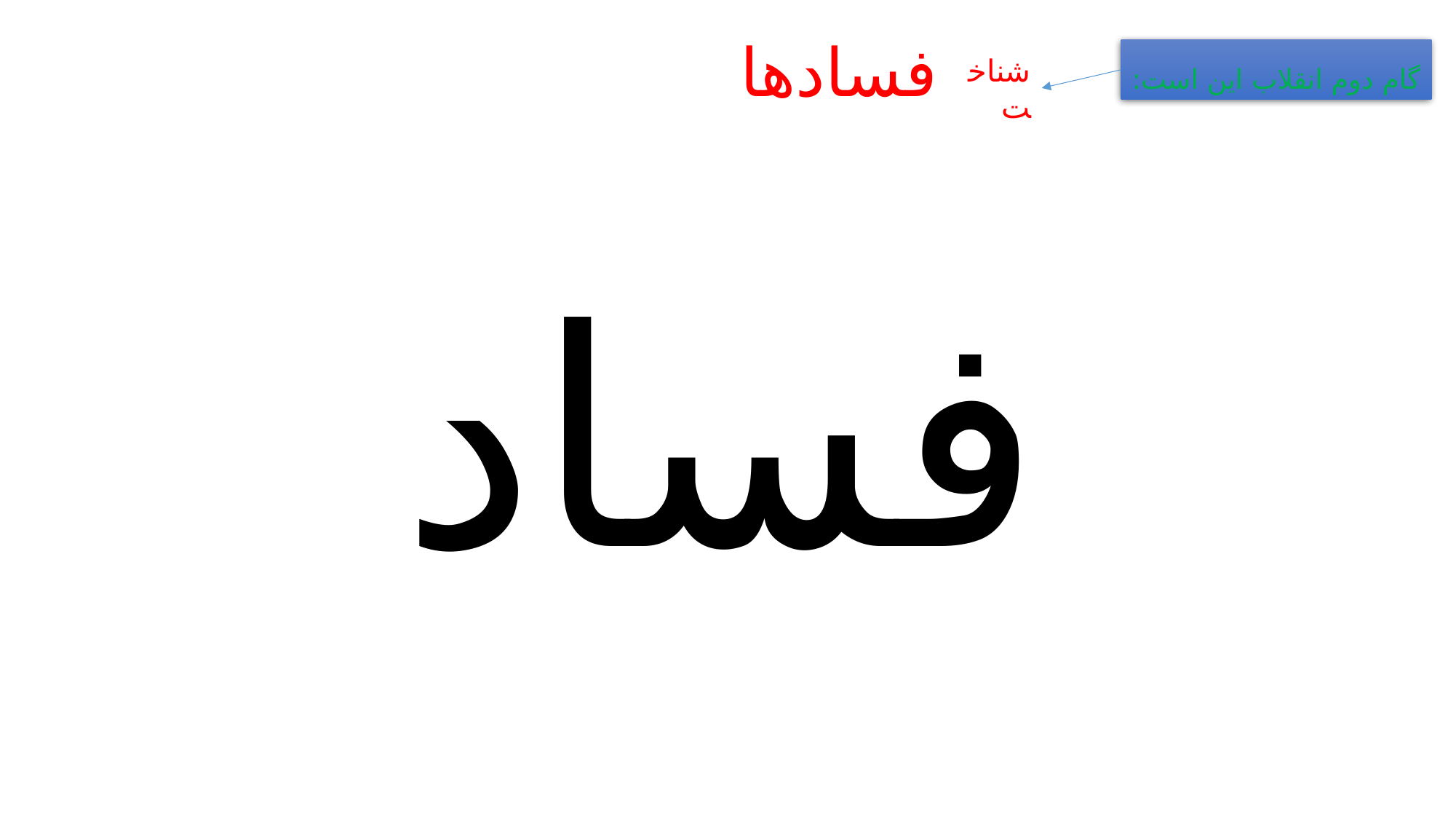

فسادها
گام دوم انقلاب این است:
شناخت
فساد